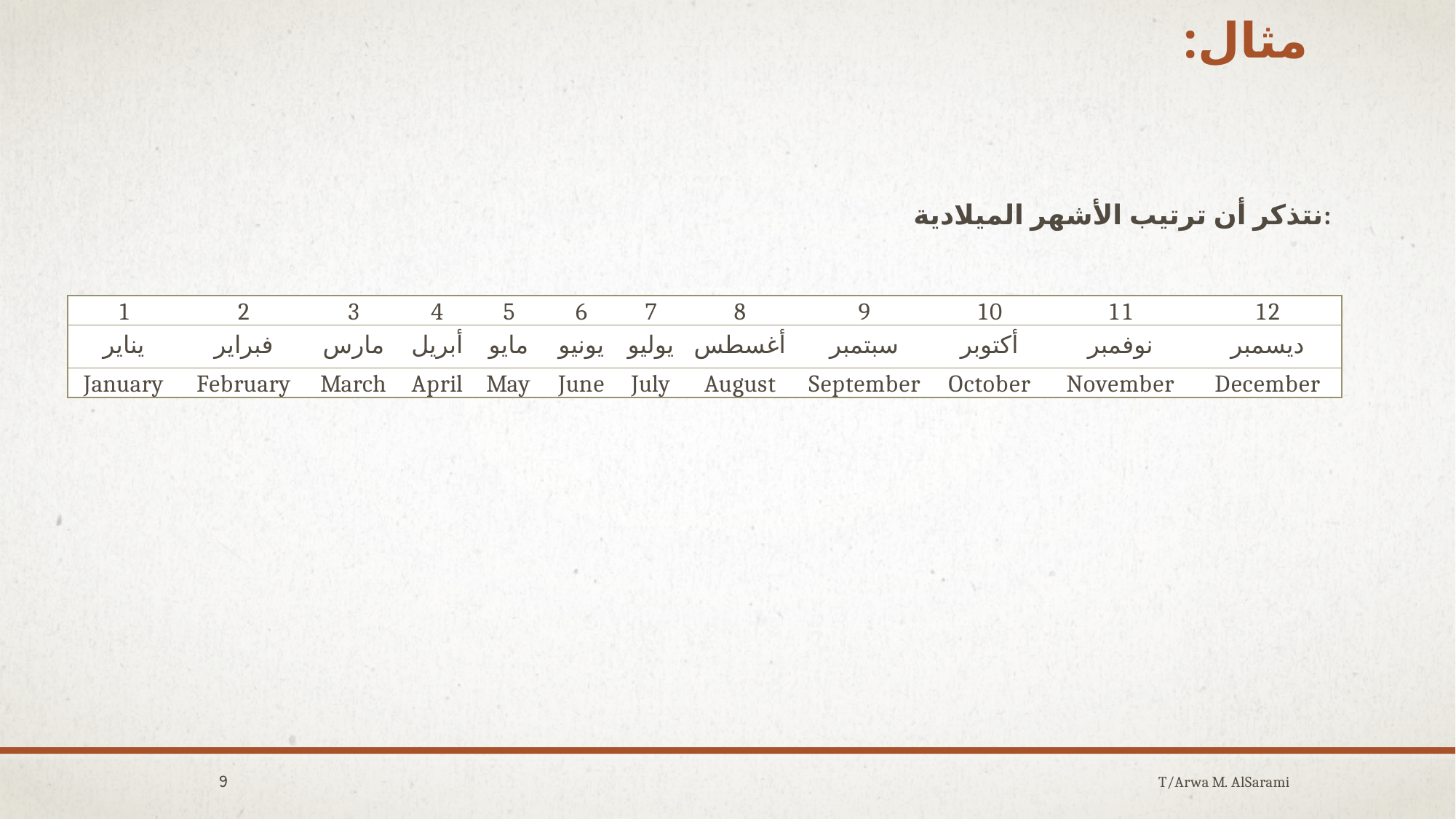

# مثال:
نتذكر أن ترتيب الأشهر الميلادية:
| 1 | 2 | 3 | 4 | 5 | 6 | 7 | 8 | 9 | 10 | 11 | 12 |
| --- | --- | --- | --- | --- | --- | --- | --- | --- | --- | --- | --- |
| يناير | فبراير | مارس | أبريل | مايو | يونيو | يوليو | أغسطس | سبتمبر | أكتوبر | نوفمبر | ديسمبر |
| January | February | March | April | May | June | July | August | September | October | November | December |
9
T/Arwa M. AlSarami